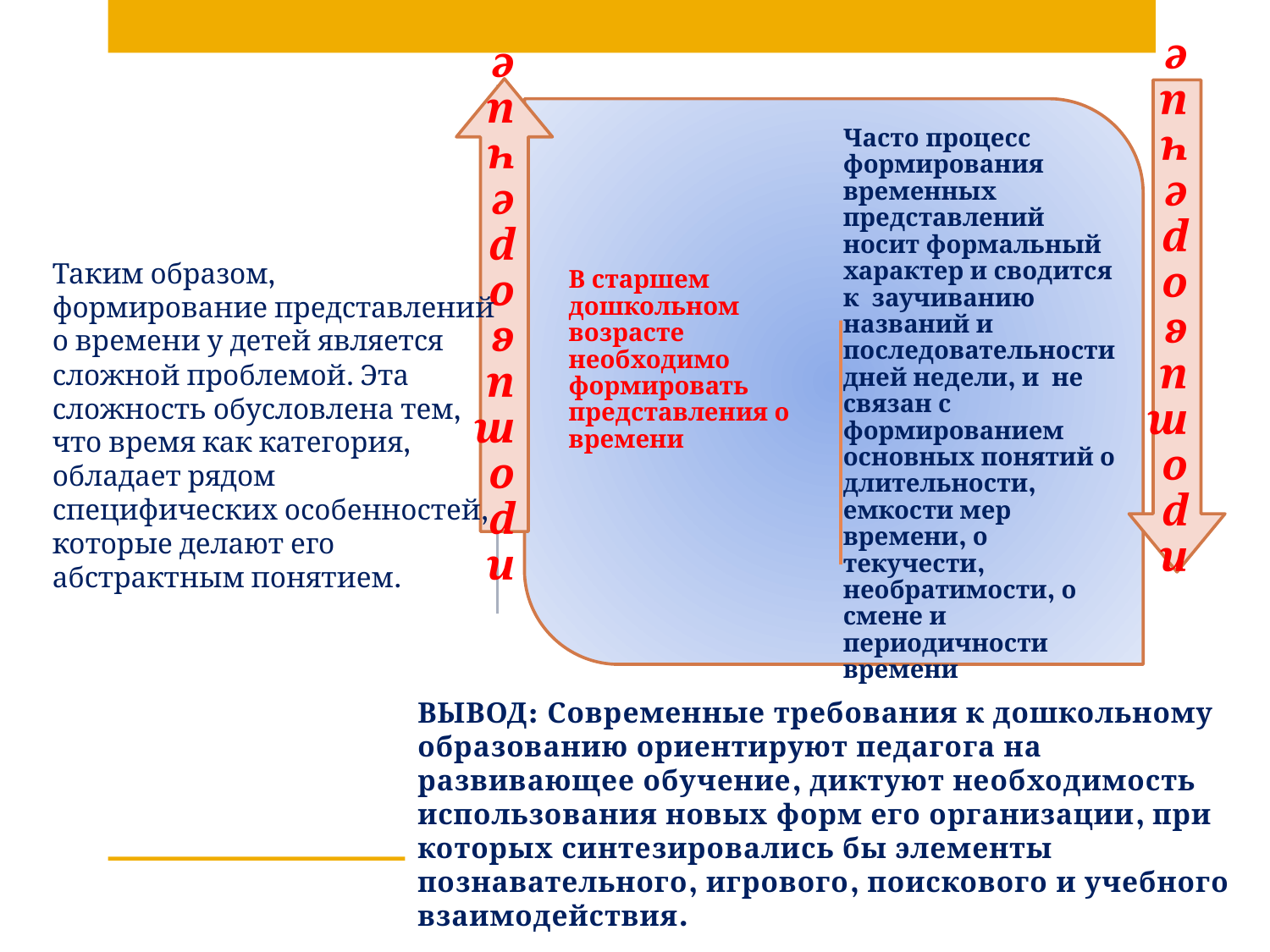

В старшем дошкольном возрасте необходимо формировать представления о времени
Часто процесс формирования временных представлений носит формальный характер и сводится к  заучиванию названий и последовательности дней недели, и  не связан с формированием основных понятий о длительности, емкости мер времени, о текучести, необратимости, о смене и периодичности времени
противоречие
противоречие
Таким образом,  формирование представлений о времени у детей является сложной проблемой. Эта сложность обусловлена тем, что время как категория, обладает рядом специфических особенностей, которые делают его абстрактным понятием.
# ВЫВОД: Современные требования к дошкольному образованию ориентируют педагога на развивающее обучение, диктуют необходимость использования новых форм его организации, при которых синтезировались бы элементы познавательного, игрового, поискового и учебного взаимодействия.